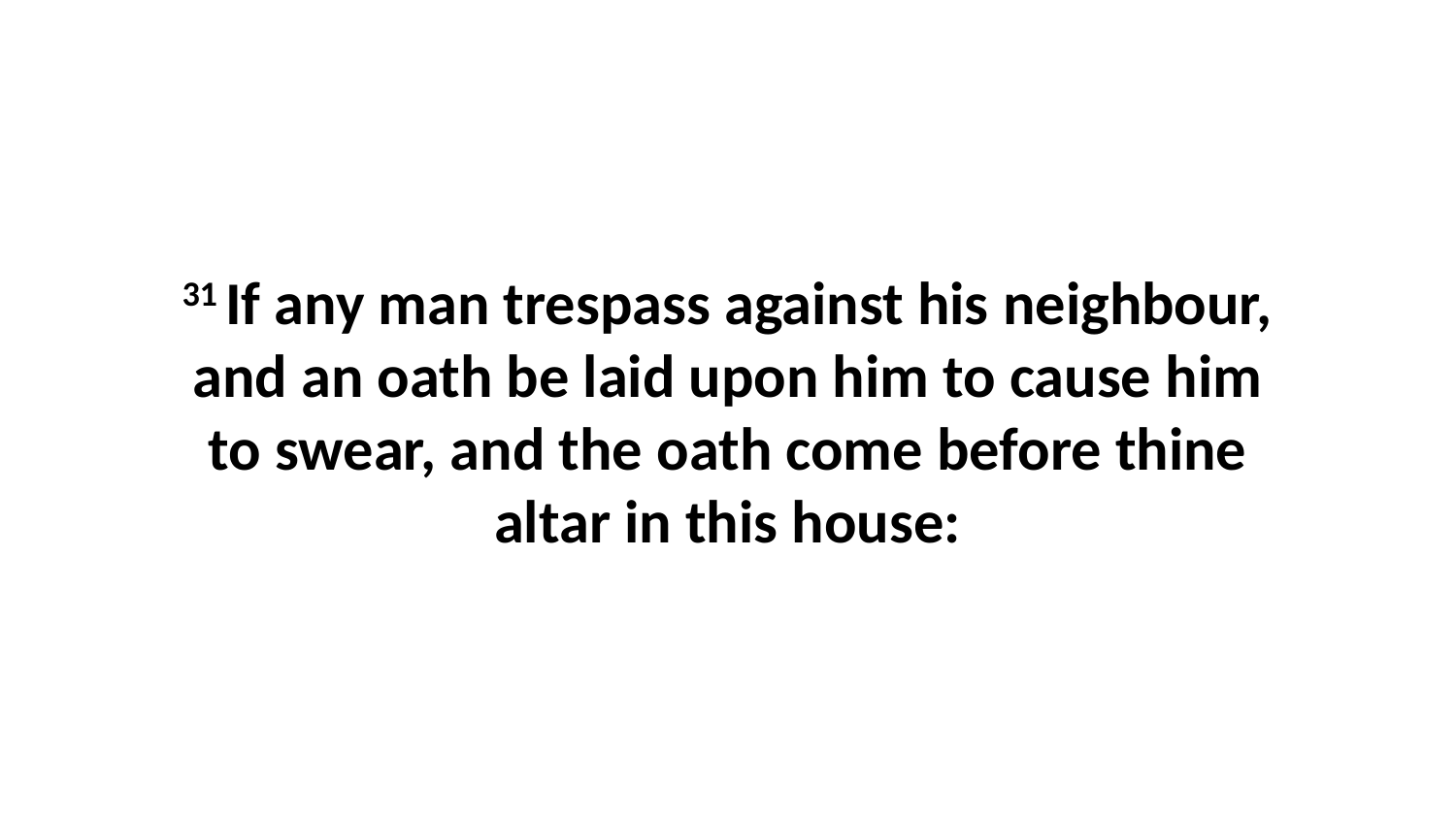

31 If any man trespass against his neighbour, and an oath be laid upon him to cause him to swear, and the oath come before thine altar in this house: